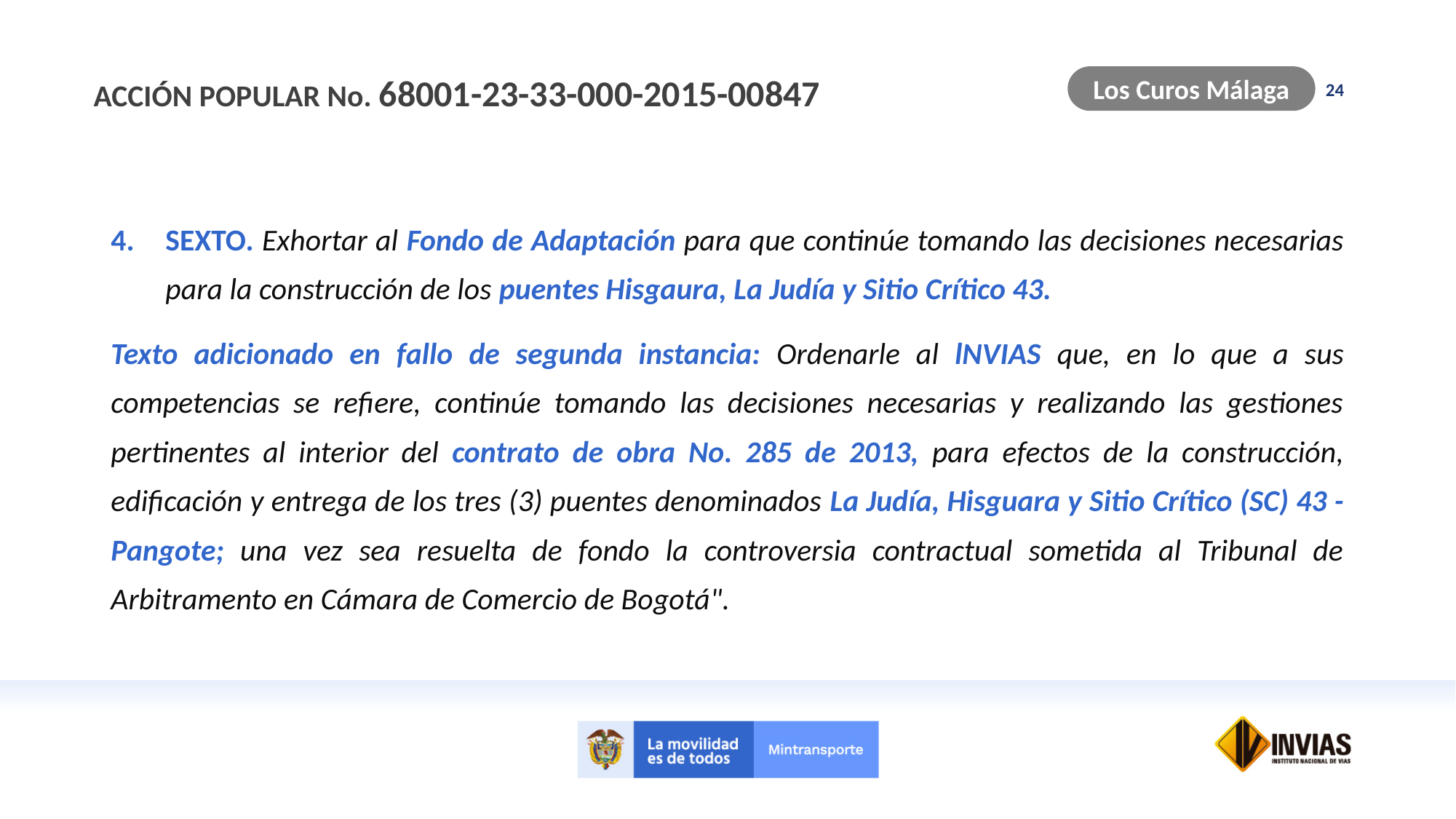

ACCIÓN POPULAR No. 68001-23-33-000-2015-00847
Los Curos Málaga
24
SEXTO. Exhortar al Fondo de Adaptación para que continúe tomando las decisiones necesarias para la construcción de los puentes Hisgaura, La Judía y Sitio Crítico 43.
Texto adicionado en fallo de segunda instancia: Ordenarle al lNVIAS que, en lo que a sus competencias se refiere, continúe tomando las decisiones necesarias y realizando las gestiones pertinentes al interior del contrato de obra No. 285 de 2013, para efectos de la construcción, edificación y entrega de los tres (3) puentes denominados La Judía, Hisguara y Sitio Crítico (SC) 43 - Pangote; una vez sea resuelta de fondo la controversia contractual sometida al Tribunal de Arbitramento en Cámara de Comercio de Bogotá".